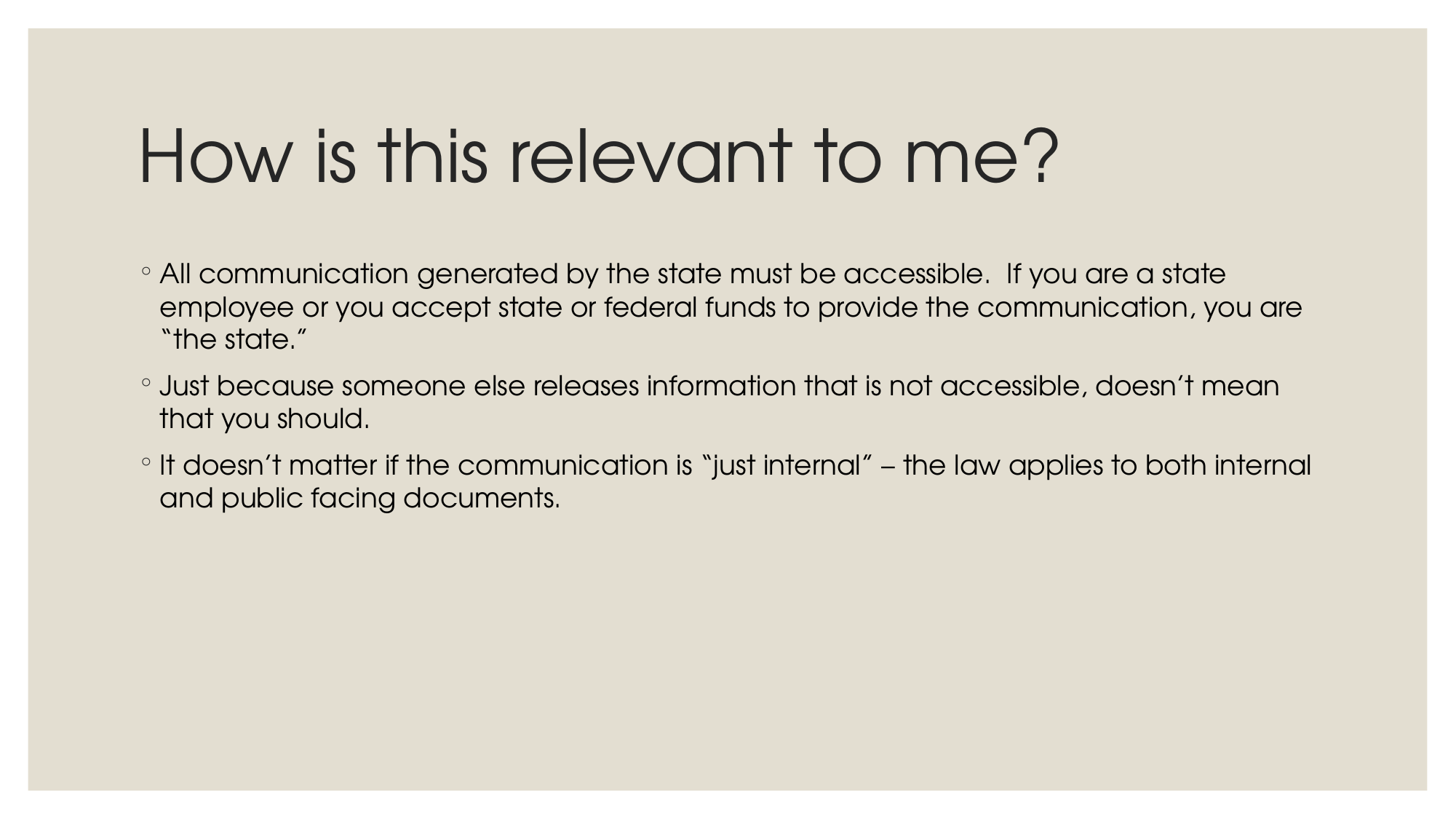

# How is this relevant to me?
All communication generated by the state must be accessible.  If you are a state employee or you accept state or federal funds to provide the communication, you are “the state.”
Just because someone else releases information that is not accessible, doesn’t mean that you should.
It doesn’t matter if the communication is “just internal” – the law applies to both internal and public facing documents.